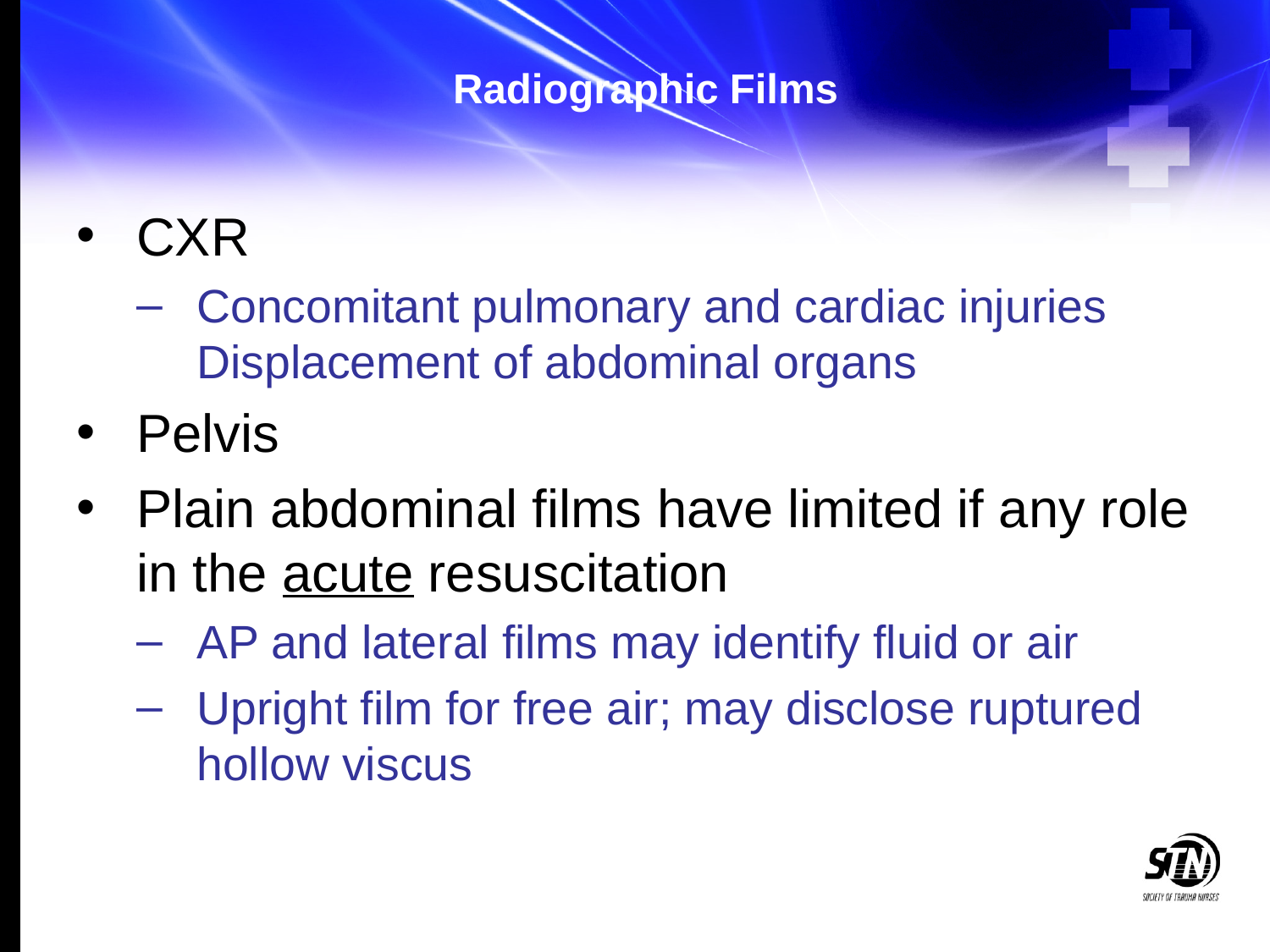

# Radiographic Films

CXR
Concomitant pulmonary and cardiac injuries Displacement of abdominal organs
Pelvis
Plain abdominal films have limited if any role in the acute resuscitation
AP and lateral films may identify fluid or air
Upright film for free air; may disclose ruptured hollow viscus